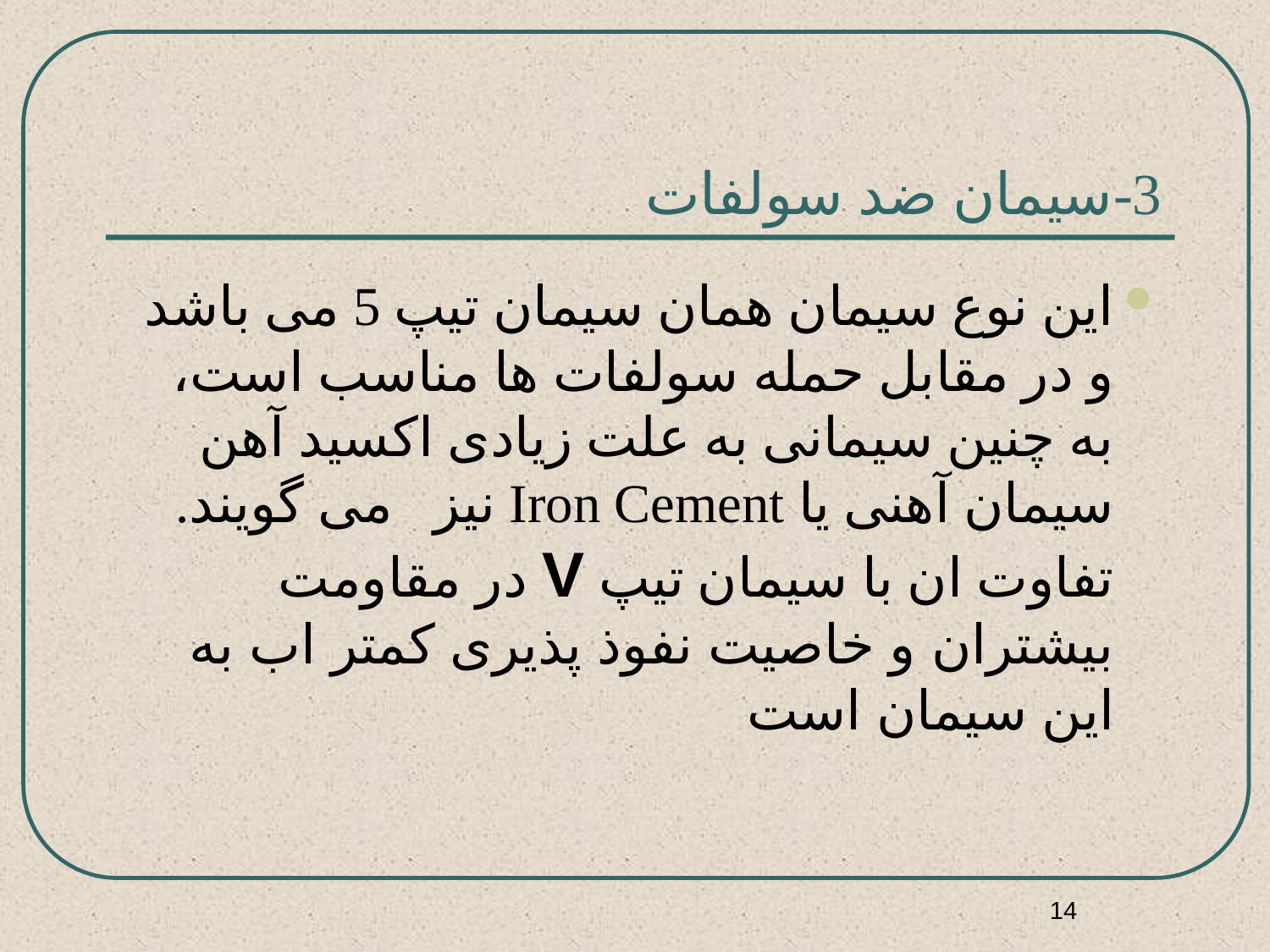

# 3-سیمان ضد سولفات
این نوع سیمان همان سیمان تیپ 5 می باشد و در مقابل حمله سولفات ها مناسب است، به چنین سیمانی به علت زیادی اکسید آهن سیمان آهنی یا Iron Cement نیز   می گویند. تفاوت ان با سیمان تیپ V در مقاومت بیشتران و خاصیت نفوذ پذیری کمتر اب به این سیمان است
14